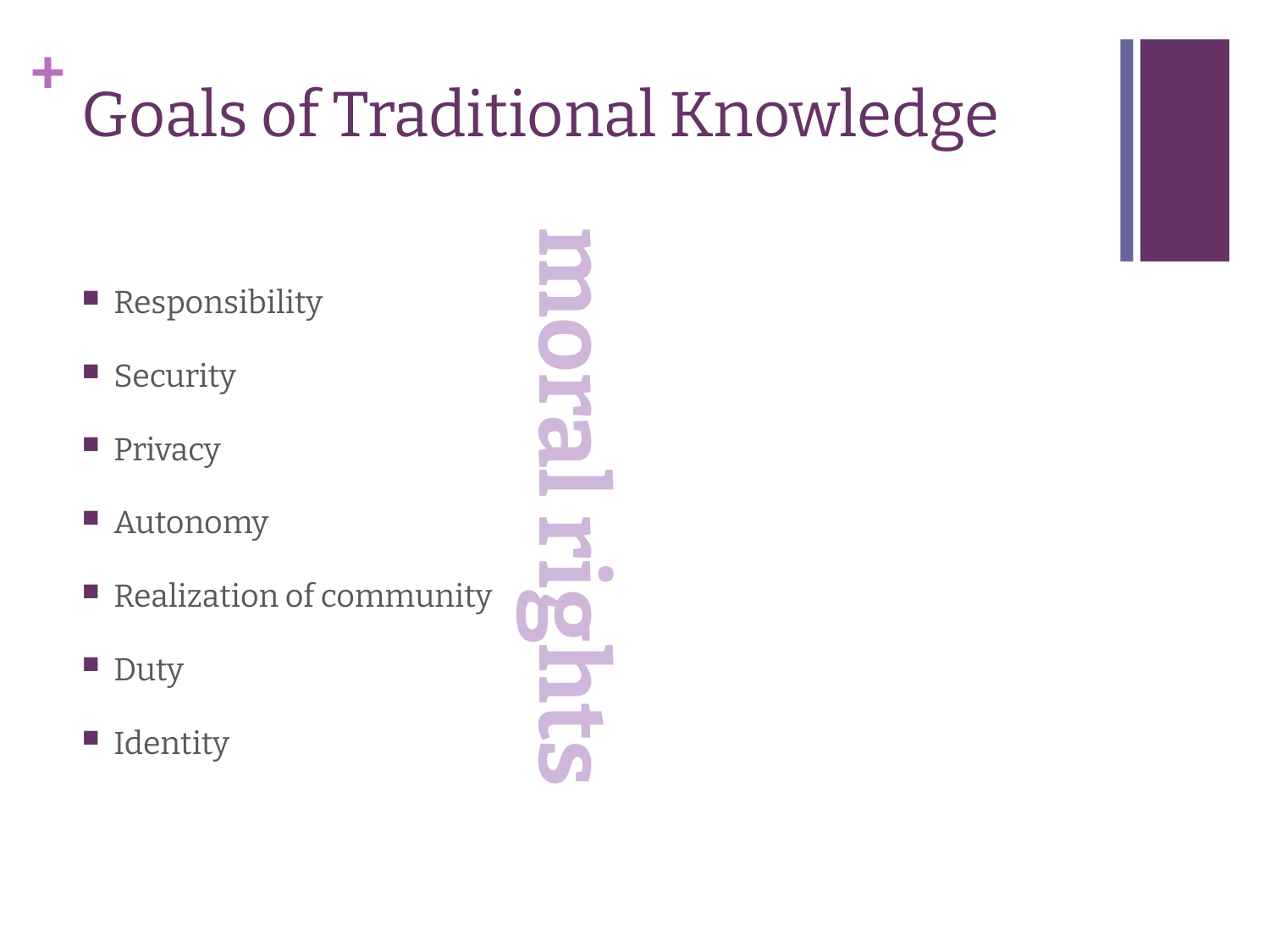

# Goals of Traditional Knowledge
Responsibility
Security
Privacy
Autonomy
Realization of community
Duty
Identity
moral rights